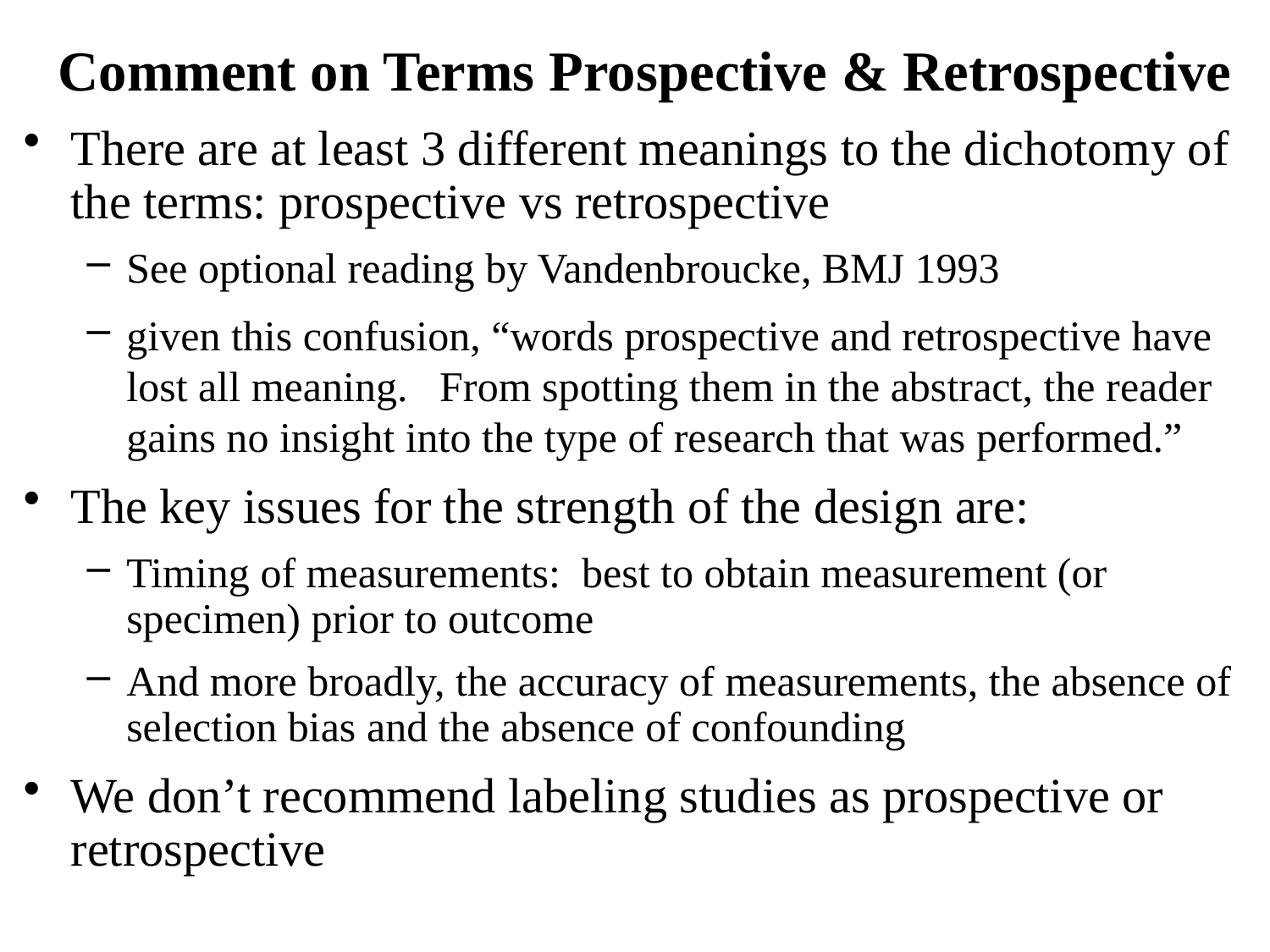

# Comment on Terms Prospective & Retrospective
There are at least 3 different meanings to the dichotomy of the terms: prospective vs retrospective
See optional reading by Vandenbroucke, BMJ 1993
given this confusion, “words prospective and retrospective have lost all meaning.   From spotting them in the abstract, the reader gains no insight into the type of research that was performed.”
The key issues for the strength of the design are:
Timing of measurements:  best to obtain measurement (or specimen) prior to outcome
And more broadly, the accuracy of measurements, the absence of selection bias and the absence of confounding
We don’t recommend labeling studies as prospective or retrospective